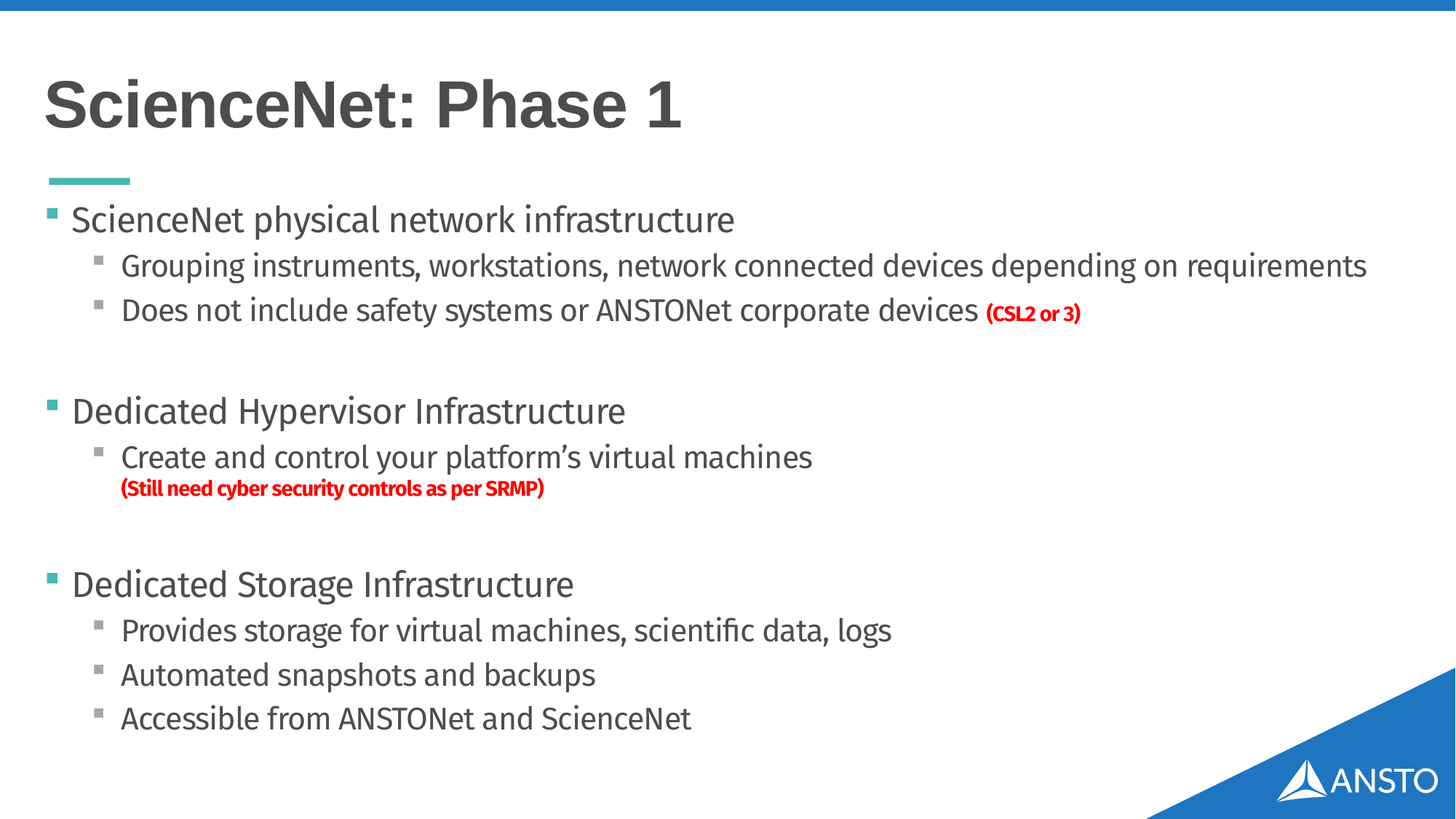

# ScienceNet: Phase 1

ScienceNet physical network infrastructure
Grouping instruments, workstations, network connected devices depending on requirements
Does not include safety systems or ANSTONet corporate devices (CSL2 or 3)

Dedicated Hypervisor Infrastructure
Create and control your platform’s virtual machines
(Still need cyber security controls as per SRMP)

Dedicated Storage Infrastructure
Provides storage for virtual machines, scientific data, logs
Automated snapshots and backups
Accessible from ANSTONet and ScienceNet